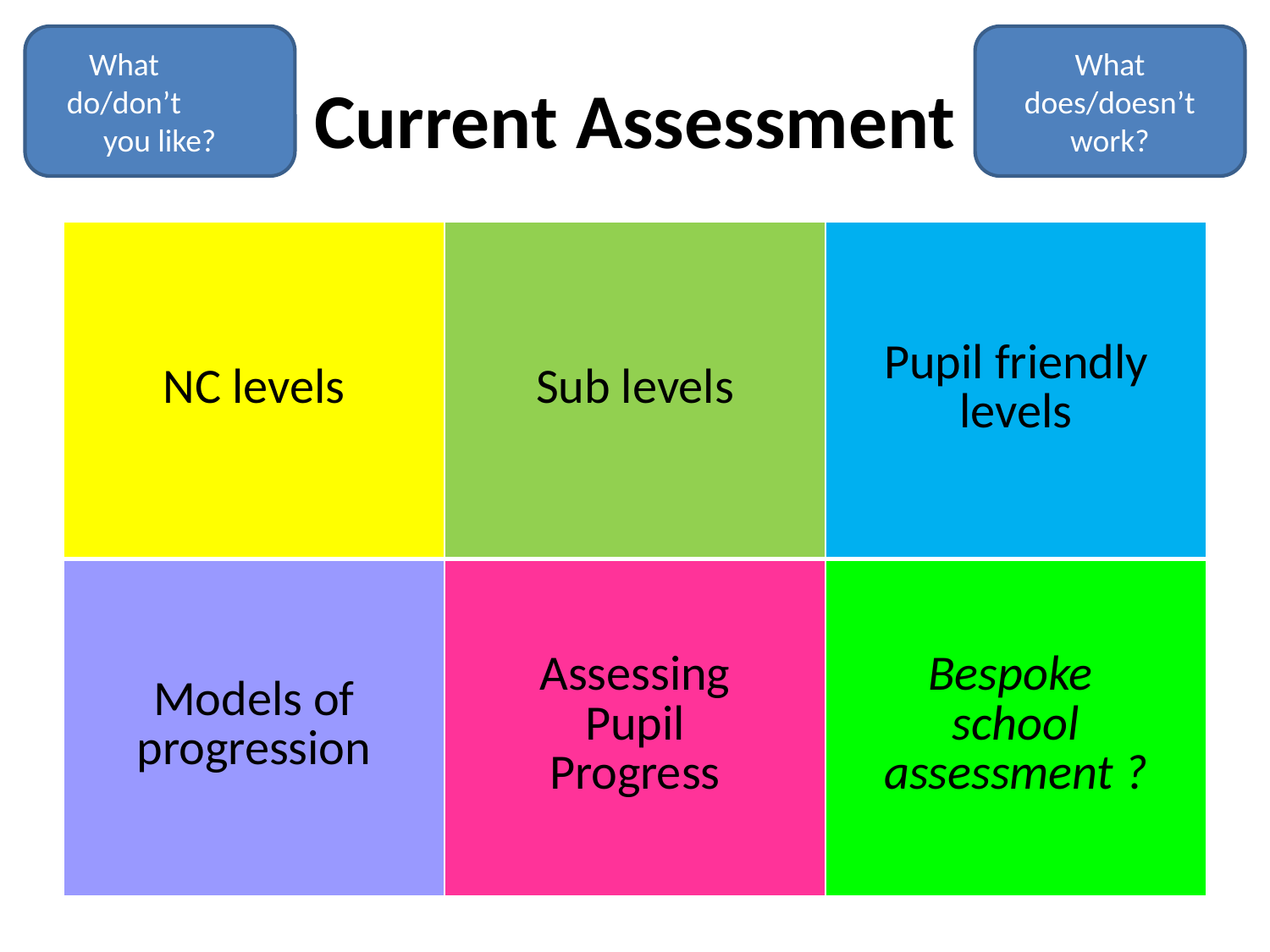

What           do/don’t           you like?
What does/doesn’t work?
# Current Assessment
| NC levels | Sub levels | Pupil friendly levels |
| --- | --- | --- |
| Models of progression | Assessing Pupil Progress | Bespoke school assessment ? |